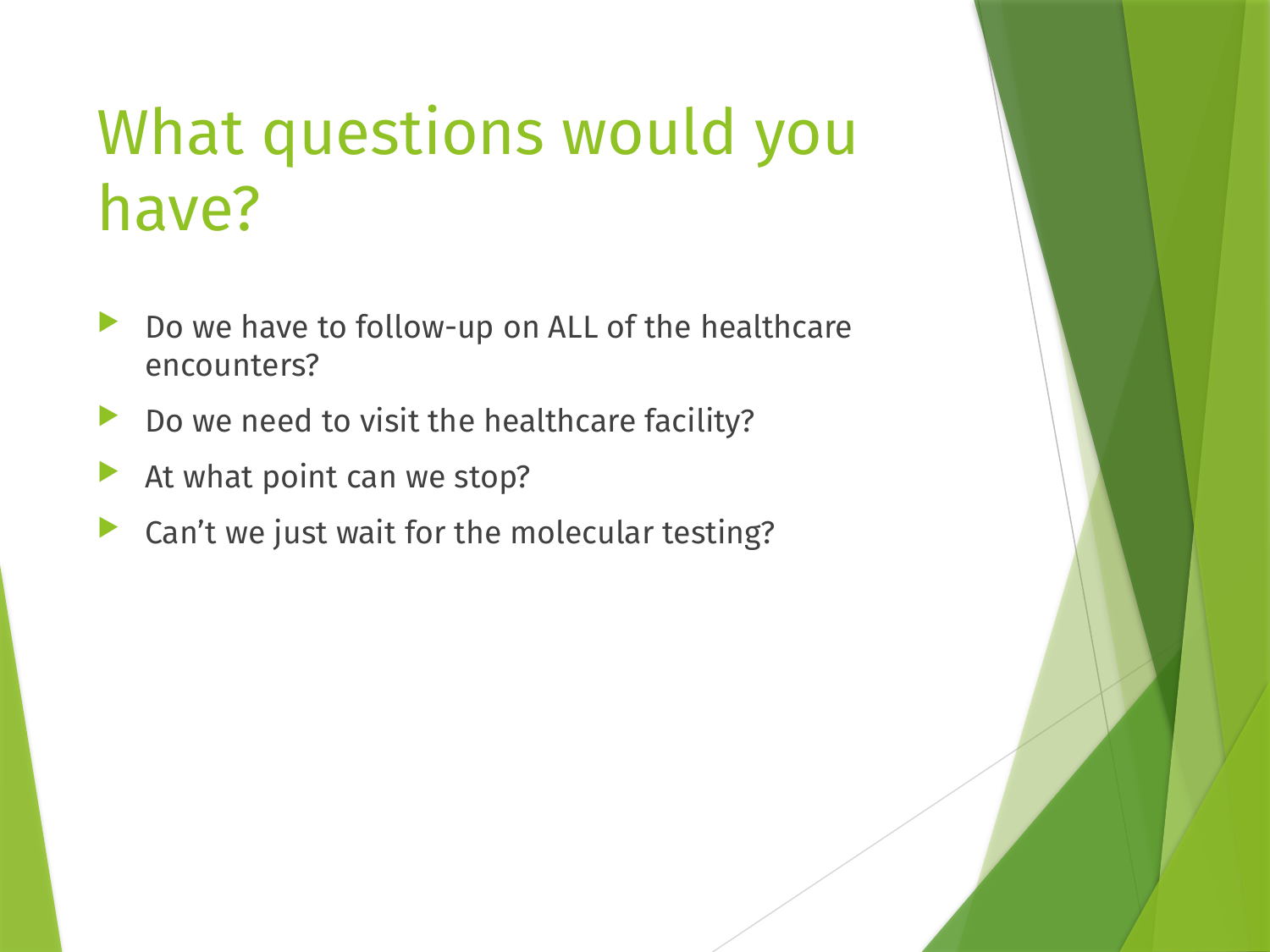

# What questions would you have?
Do we have to follow-up on ALL of the healthcare encounters?
Do we need to visit the healthcare facility?
At what point can we stop?
Can’t we just wait for the molecular testing?